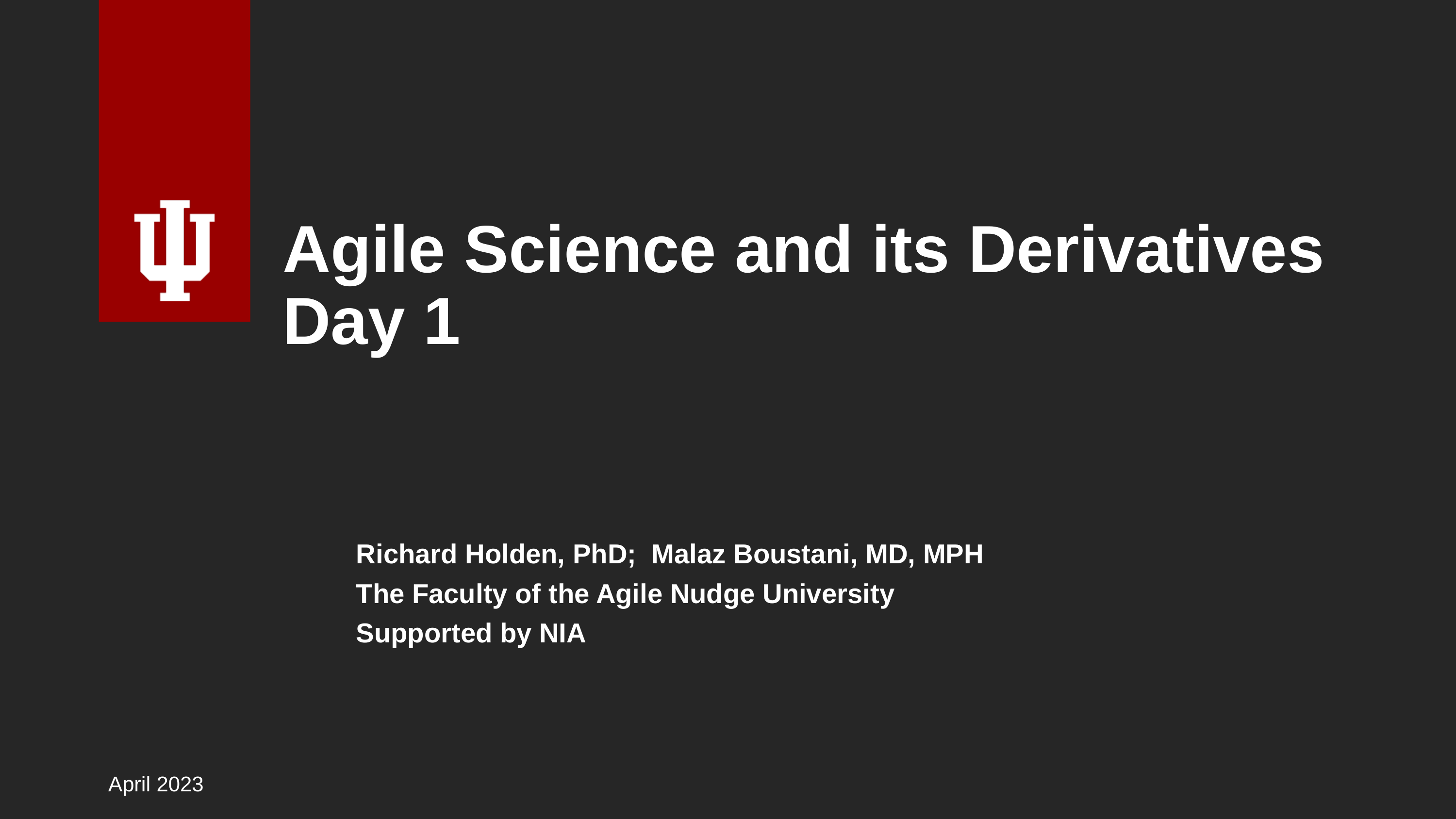

# Agile Science and its Derivatives Day 1
Richard Holden, PhD;  Malaz Boustani, MD, MPH
The Faculty of the Agile Nudge University
Supported by NIA
April 2023